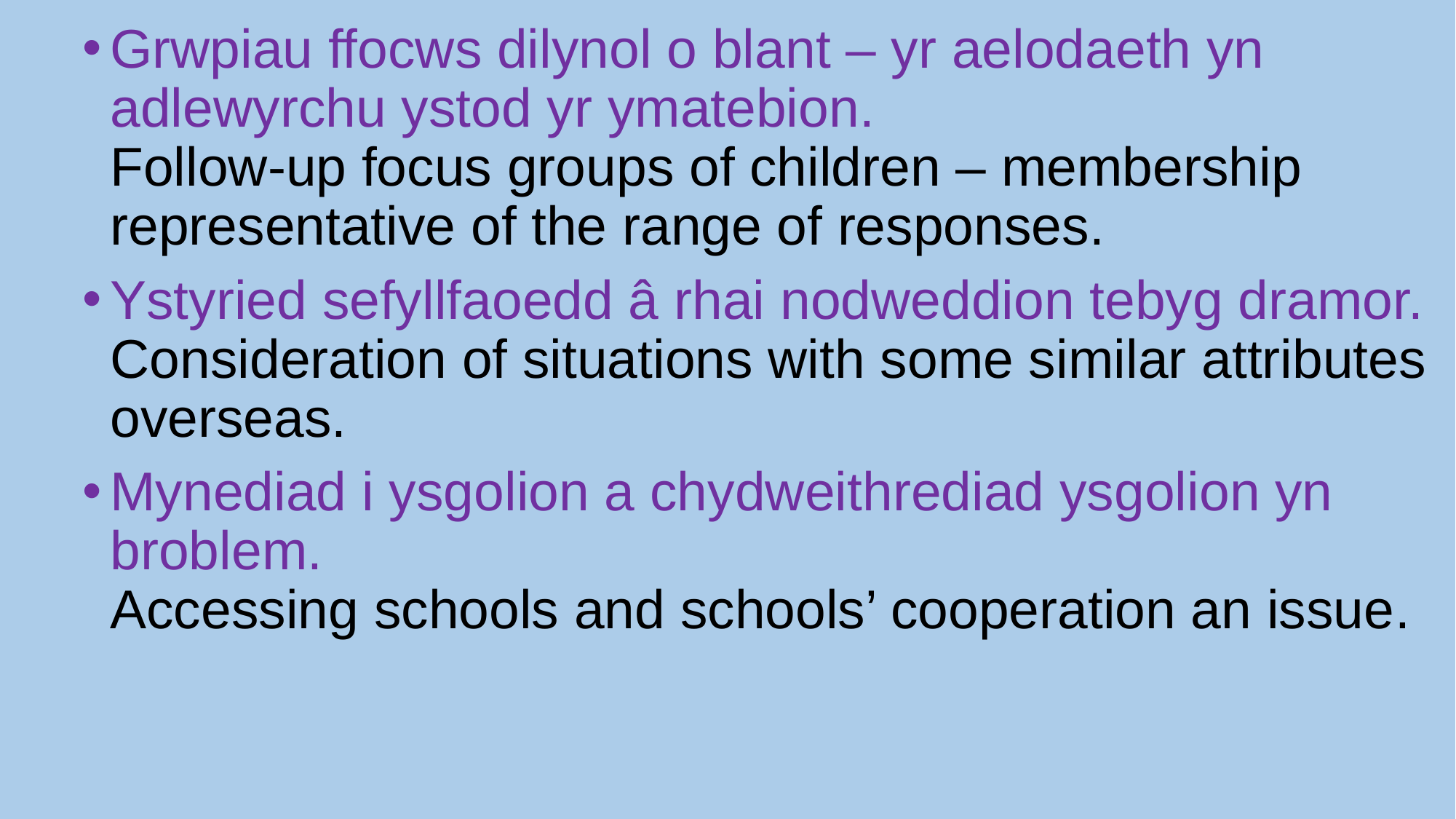

Grwpiau ffocws dilynol o blant – yr aelodaeth yn adlewyrchu ystod yr ymatebion.
Follow-up focus groups of children – membership representative of the range of responses.
Ystyried sefyllfaoedd â rhai nodweddion tebyg dramor.
Consideration of situations with some similar attributes overseas.
Mynediad i ysgolion a chydweithrediad ysgolion yn broblem.
Accessing schools and schools’ cooperation an issue.